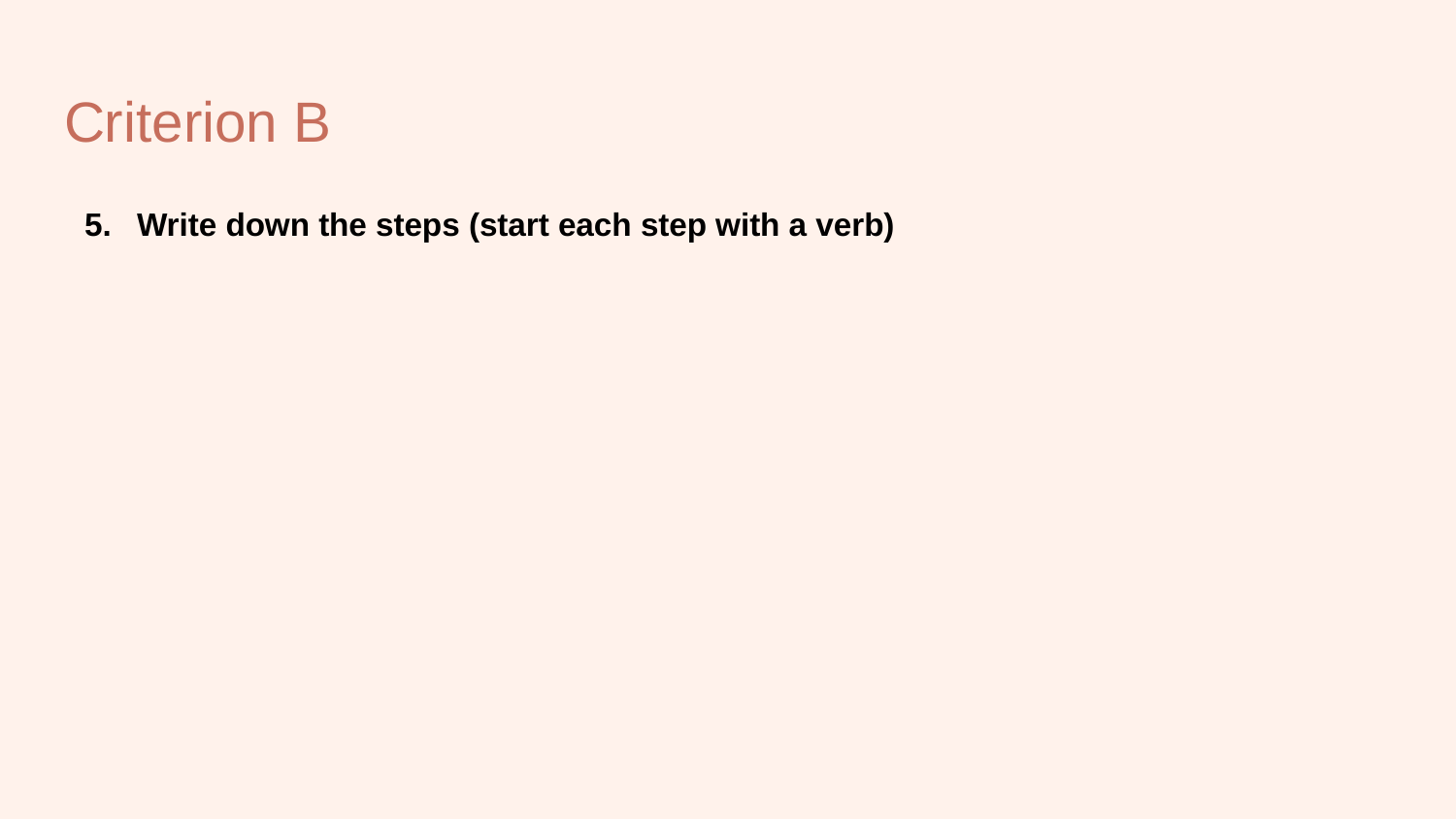

# Criterion B
Write down the steps (start each step with a verb)